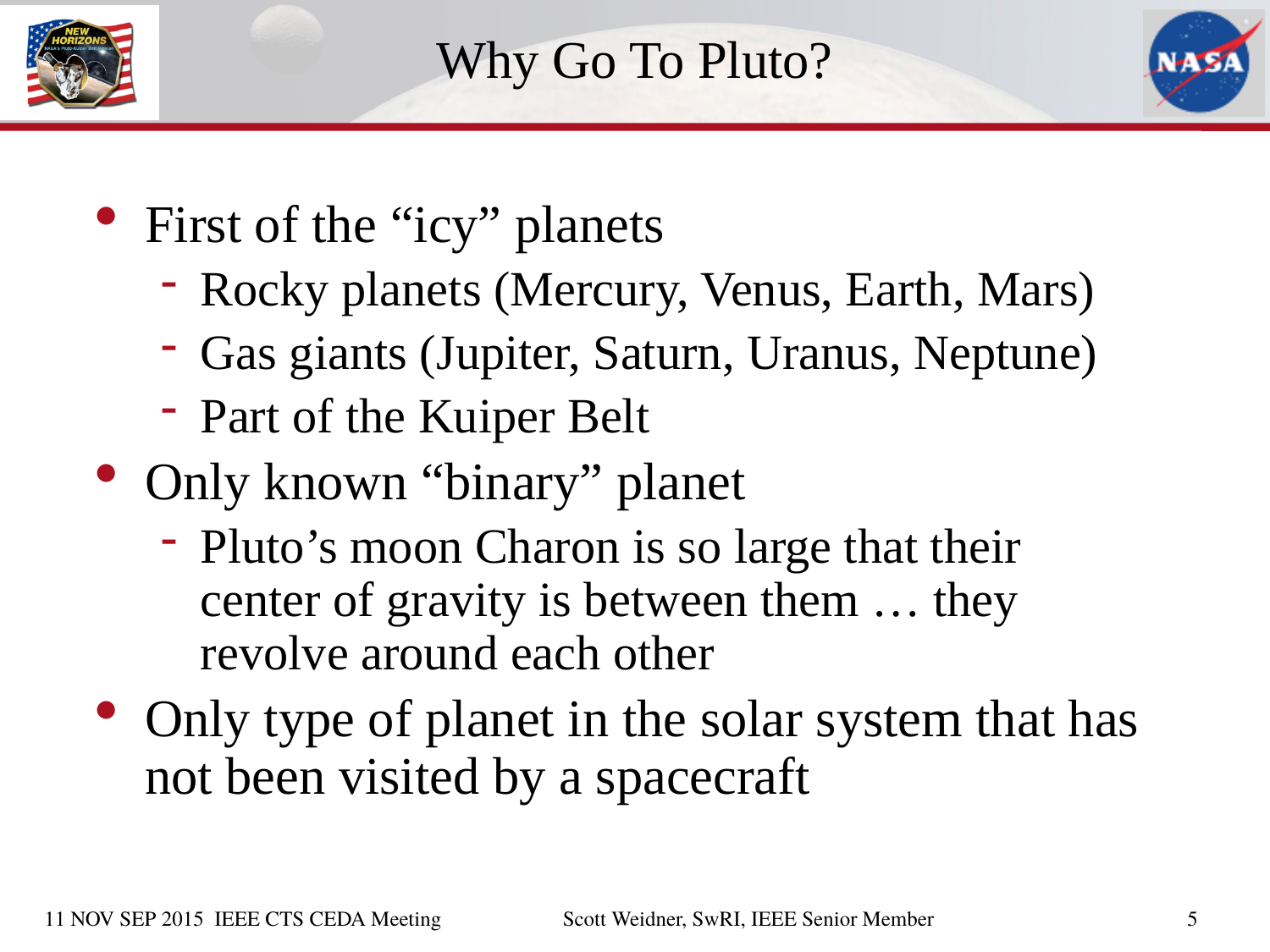

# Why Go To Pluto?
First of the “icy” planets
Rocky planets (Mercury, Venus, Earth, Mars)
Gas giants (Jupiter, Saturn, Uranus, Neptune)
Part of the Kuiper Belt
Only known “binary” planet
Pluto’s moon Charon is so large that their center of gravity is between them … they revolve around each other
Only type of planet in the solar system that has not been visited by a spacecraft
11 NOV SEP 2015  IEEE CTS CEDA Meeting
Scott Weidner, SwRI, IEEE Senior Member
5